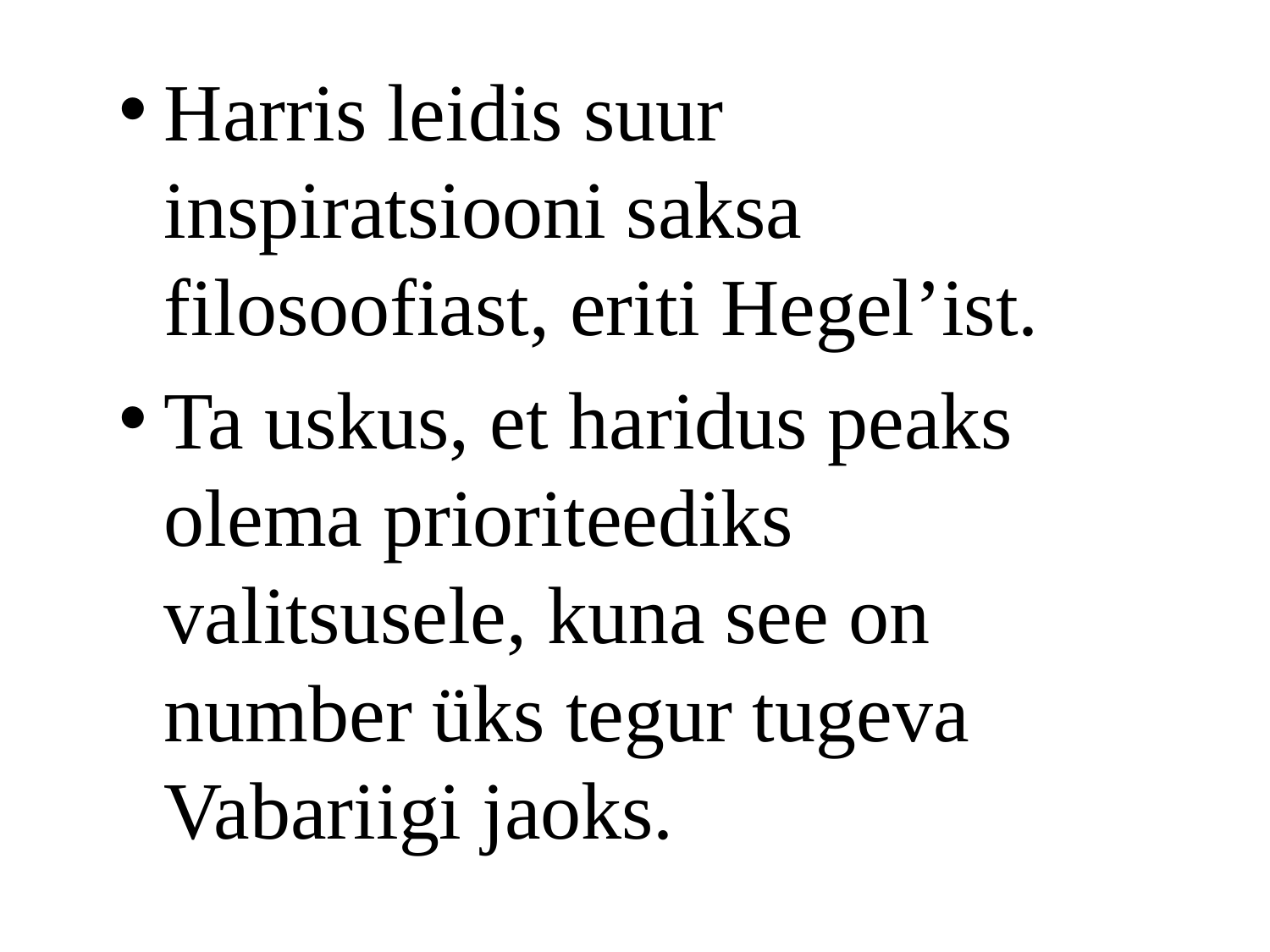

Harris leidis suur inspiratsiooni saksa filosoofiast, eriti Hegel’ist.
Ta uskus, et haridus peaks olema prioriteediks valitsusele, kuna see on number üks tegur tugeva Vabariigi jaoks.